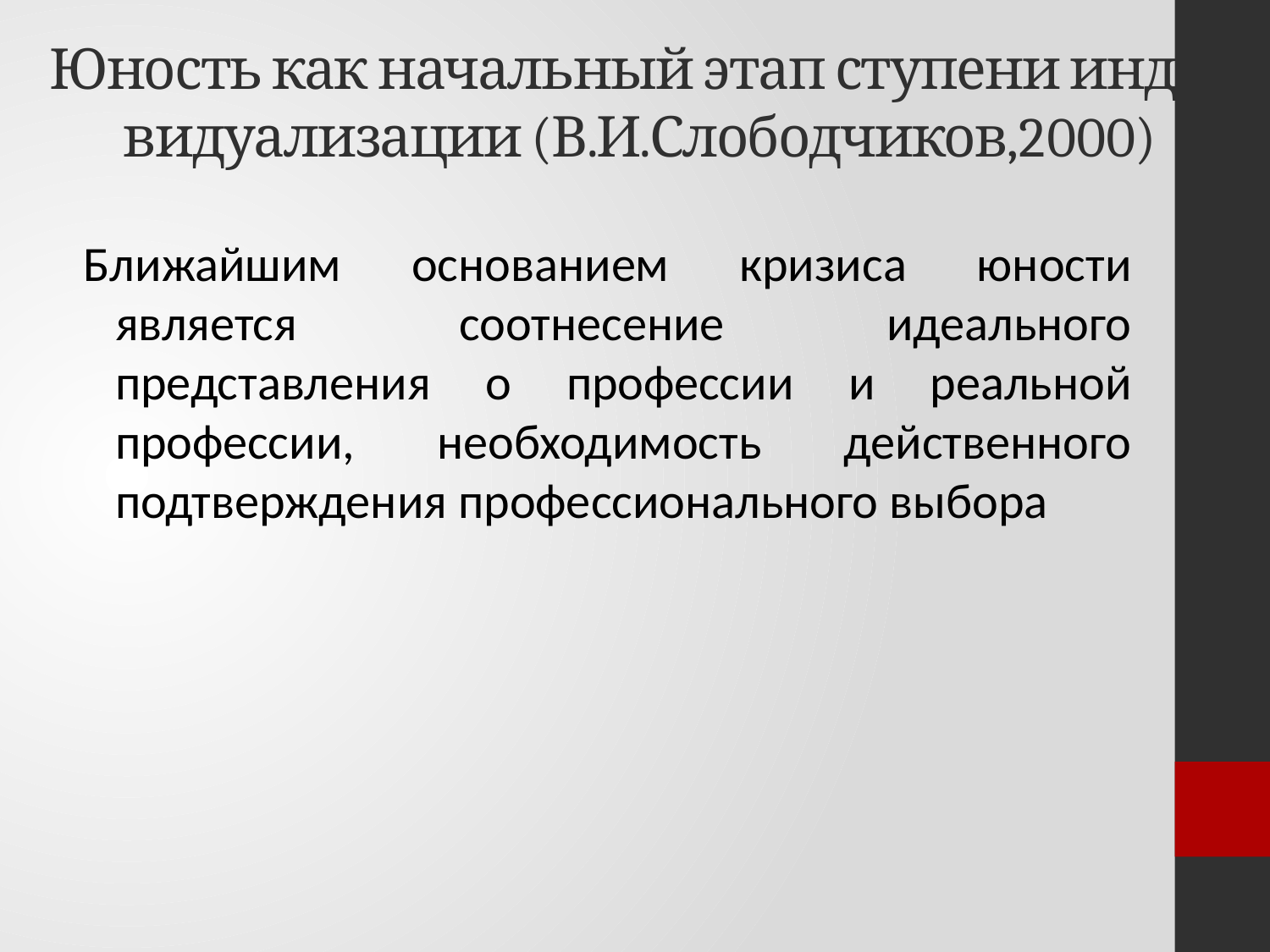

# Юность как начальный этап ступени инди-видуализации (В.И.Слободчиков,2000)
Ближайшим основанием кризиса юности является соотнесение идеального представления о профессии и реальной профессии, необходимость действенного подтверждения профессионального выбора